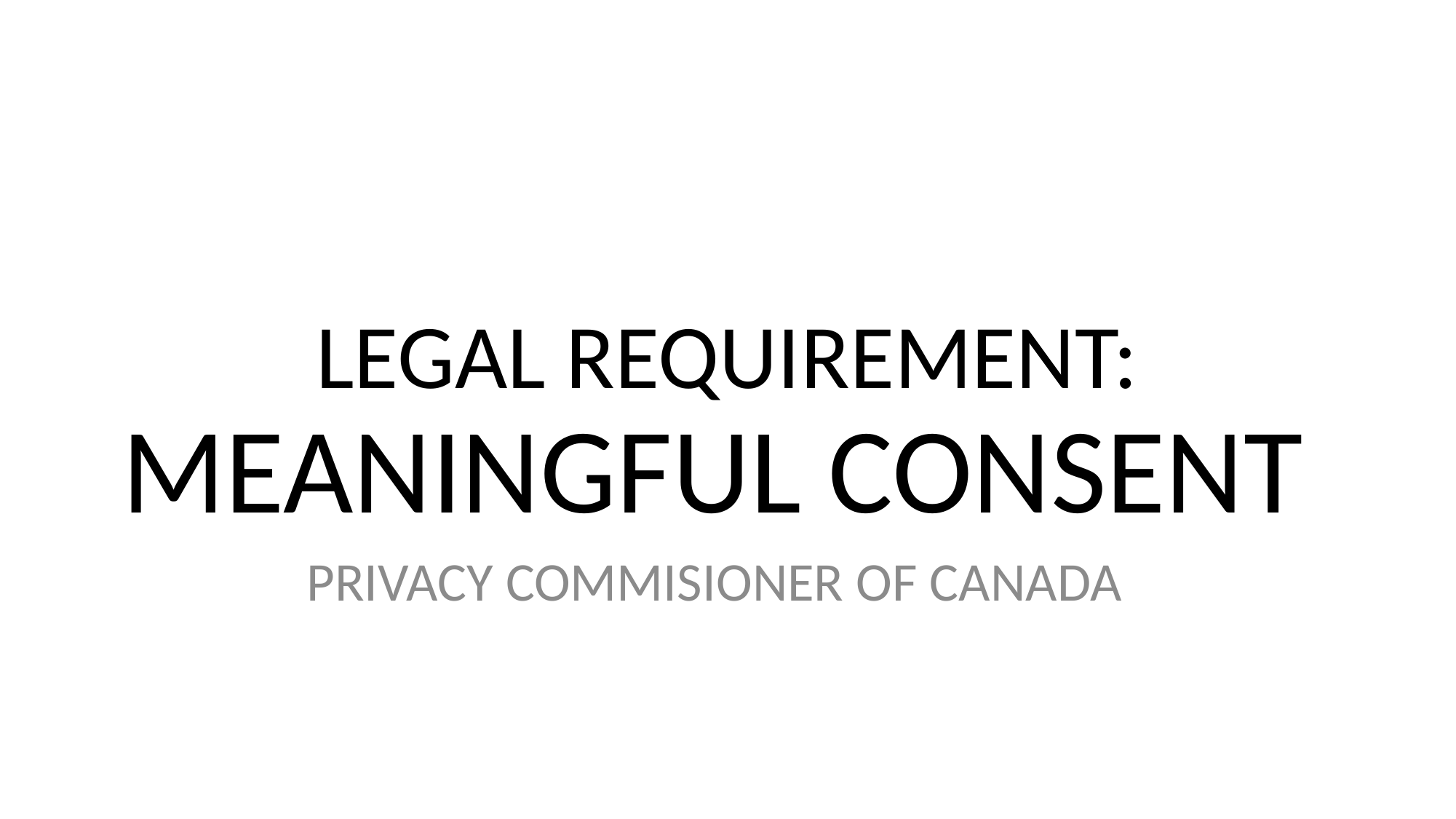

# LEGAL REQUIREMENT: MEANINGFUL CONSENT
PRIVACY COMMISIONER OF CANADA